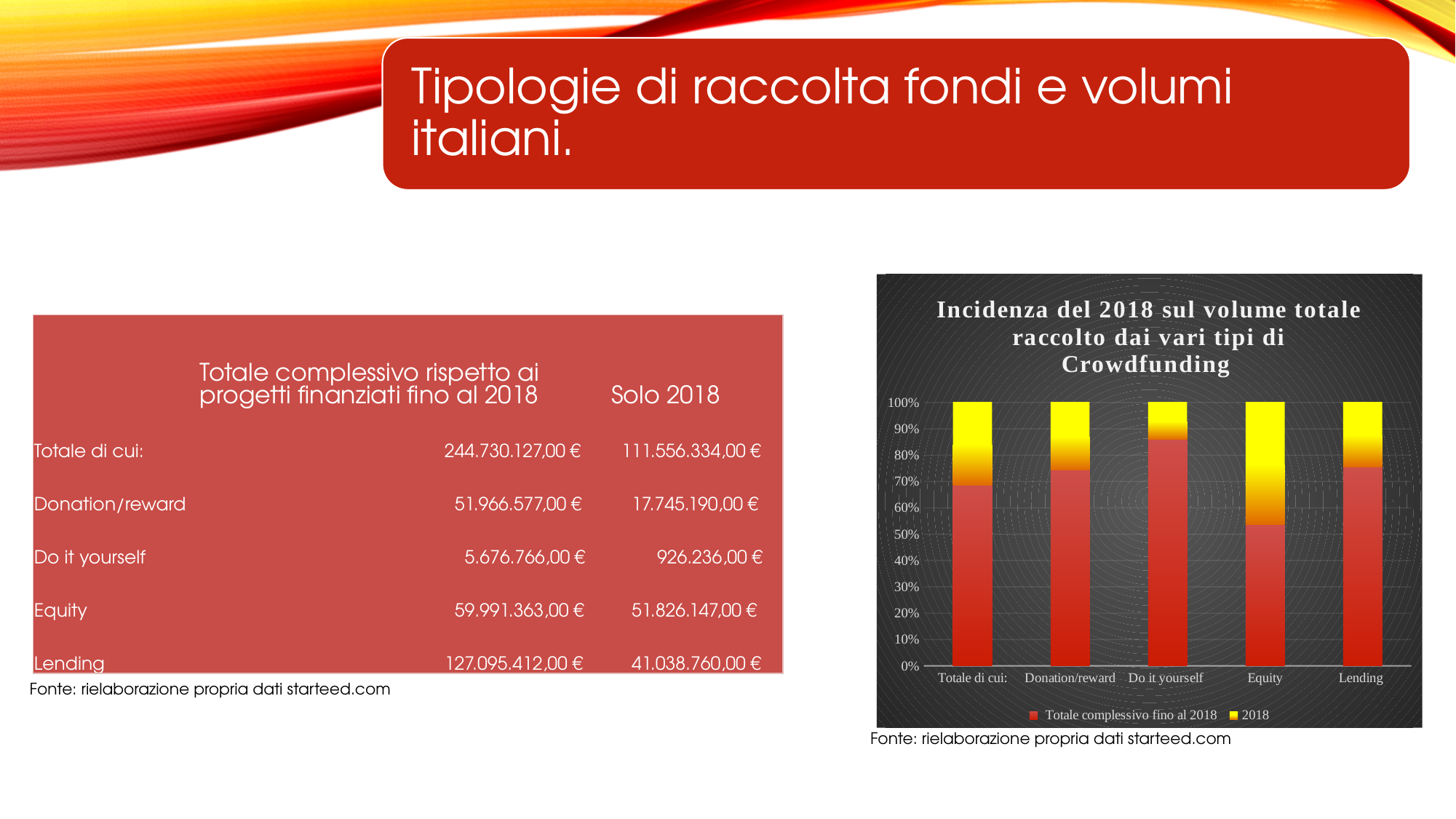

Tipologie di raccolta fondi e volumi italiani.

### Chart: Incidenza del 2018 sul volume totale raccolto dai vari tipi di Crowdfunding

| Category |  Totale complessivo fino al 2018  | 2018 |
|---|---|---|
| Totale di cui: | 244730127.0 | 111556334.0 |
| Donation/reward | 51966577.0 | 17745190.0 |
| Do it yourself  | 5676766.0 | 926236.0 |
| Equity | 59991363.0 | 51826147.0 |
| Lending  | 127095412.0 | 41038760.0 |
|  | Totale complessivo rispetto ai progetti finanziati fino al 2018 | Solo 2018 |
| --- | --- | --- |
| Totale di cui: | 244.730.127,00 € | 111.556.334,00 € |
| Donation/reward | 51.966.577,00 € | 17.745.190,00 € |
| Do it yourself | 5.676.766,00 € | 926.236,00 € |
| Equity | 59.991.363,00 € | 51.826.147,00 € |
| Lending | 127.095.412,00 € | 41.038.760,00 € |
Fonte: rielaborazione propria dati starteed.com
Fonte: rielaborazione propria dati starteed.com